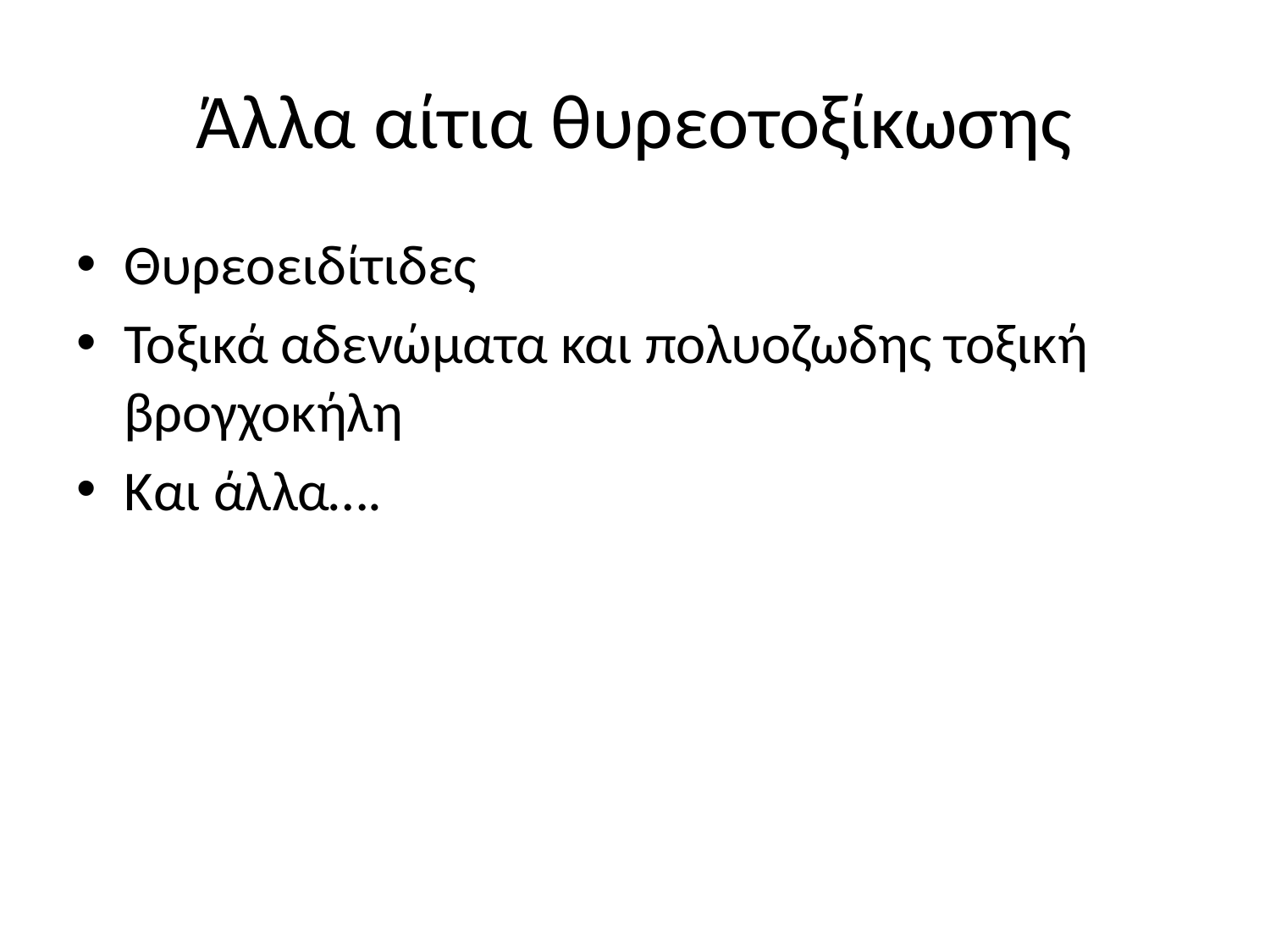

# Άλλα αίτια θυρεοτοξίκωσης
Θυρεοειδίτιδες
Τοξικά αδενώματα και πολυοζωδης τοξική βρογχοκήλη
Και άλλα….